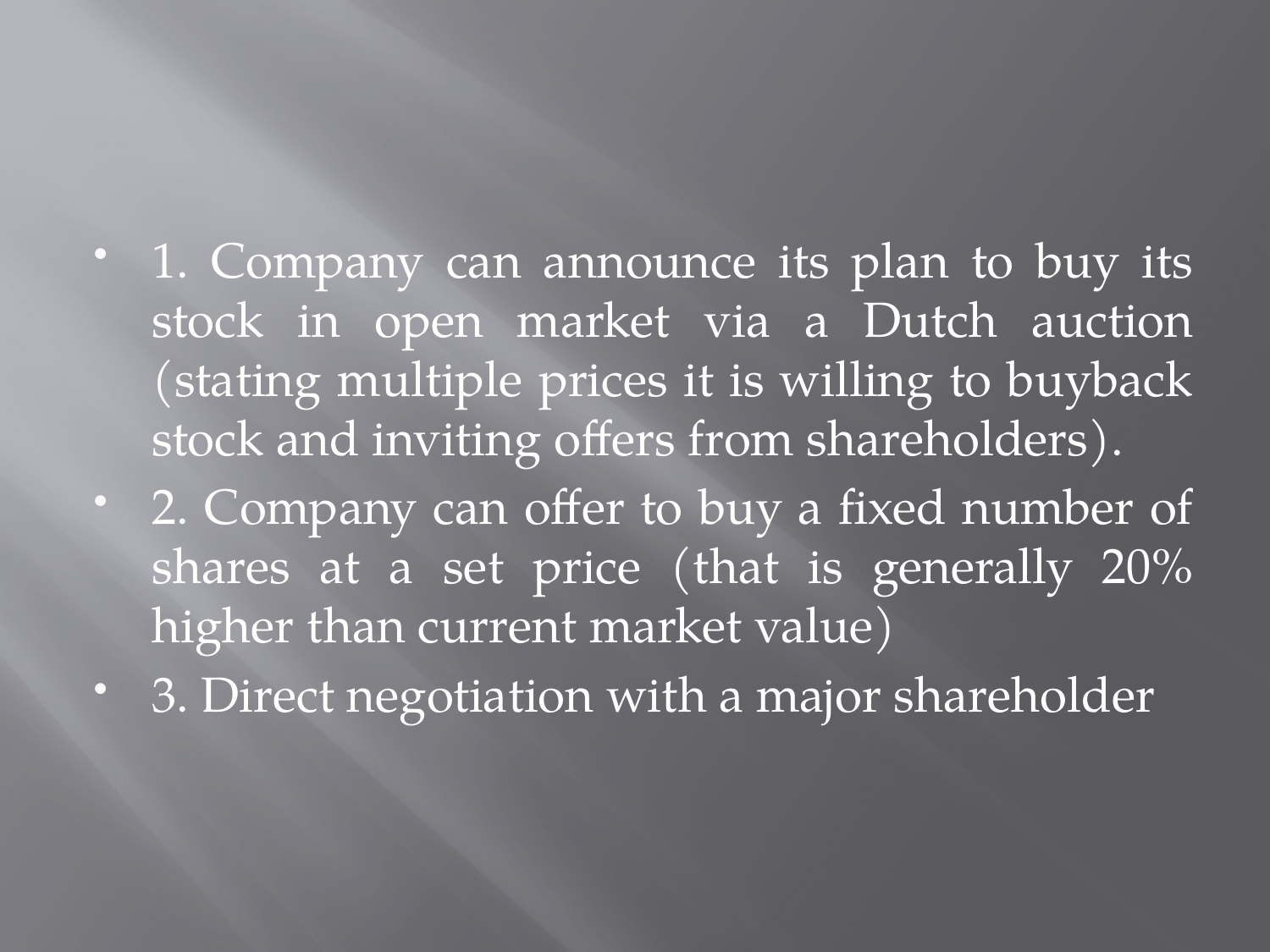

1. Company can announce its plan to buy its stock in open market via a Dutch auction (stating multiple prices it is willing to buyback stock and inviting offers from shareholders).
2. Company can offer to buy a fixed number of shares at a set price (that is generally 20% higher than current market value)
3. Direct negotiation with a major shareholder